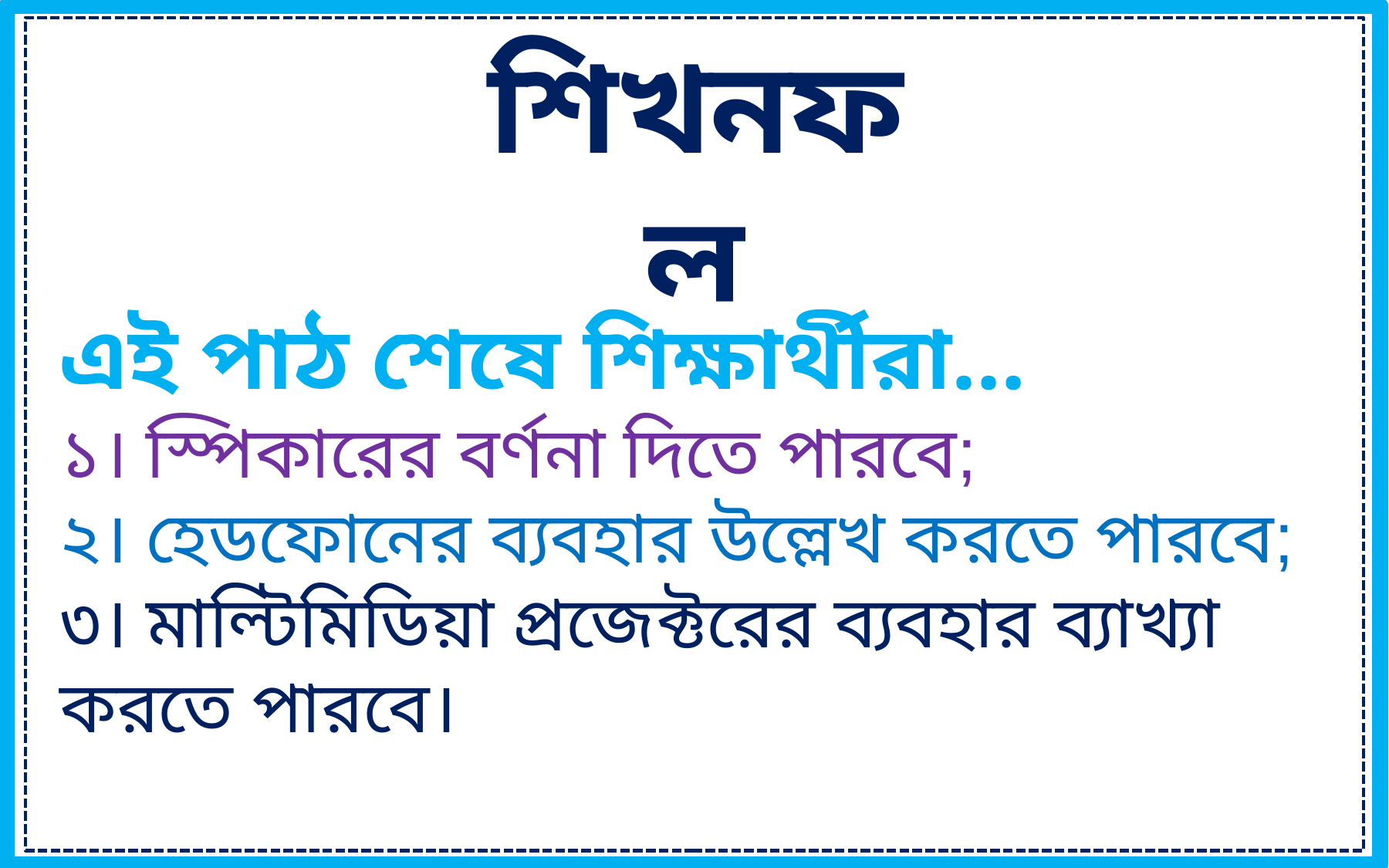

শিখনফল
এই পাঠ শেষে শিক্ষার্থীরা…
১। স্পিকারের বর্ণনা দিতে পারবে;
২। হেডফোনের ব্যবহার উল্লেখ করতে পারবে;
৩। মাল্টিমিডিয়া প্রজেক্টরের ব্যবহার ব্যাখ্যা করতে পারবে।